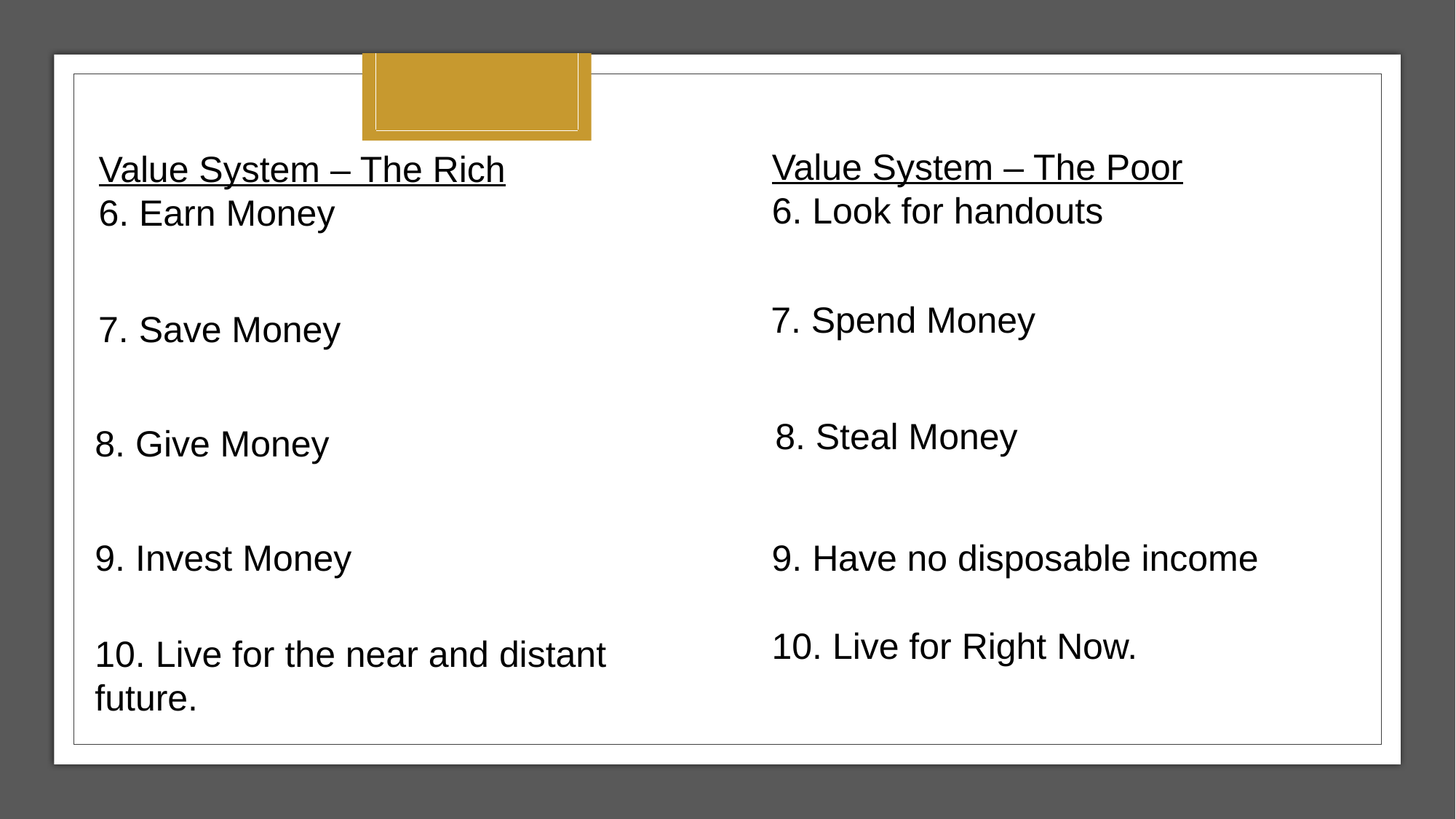

Value System – The Poor
6. Look for handouts

Value System – The Rich
6. Earn Money

7. Spend Money

7. Save Money

8. Steal Money

8. Give Money

9. Invest Money

9. Have no disposable income

10. Live for Right Now.

10. Live for the near and distant future.